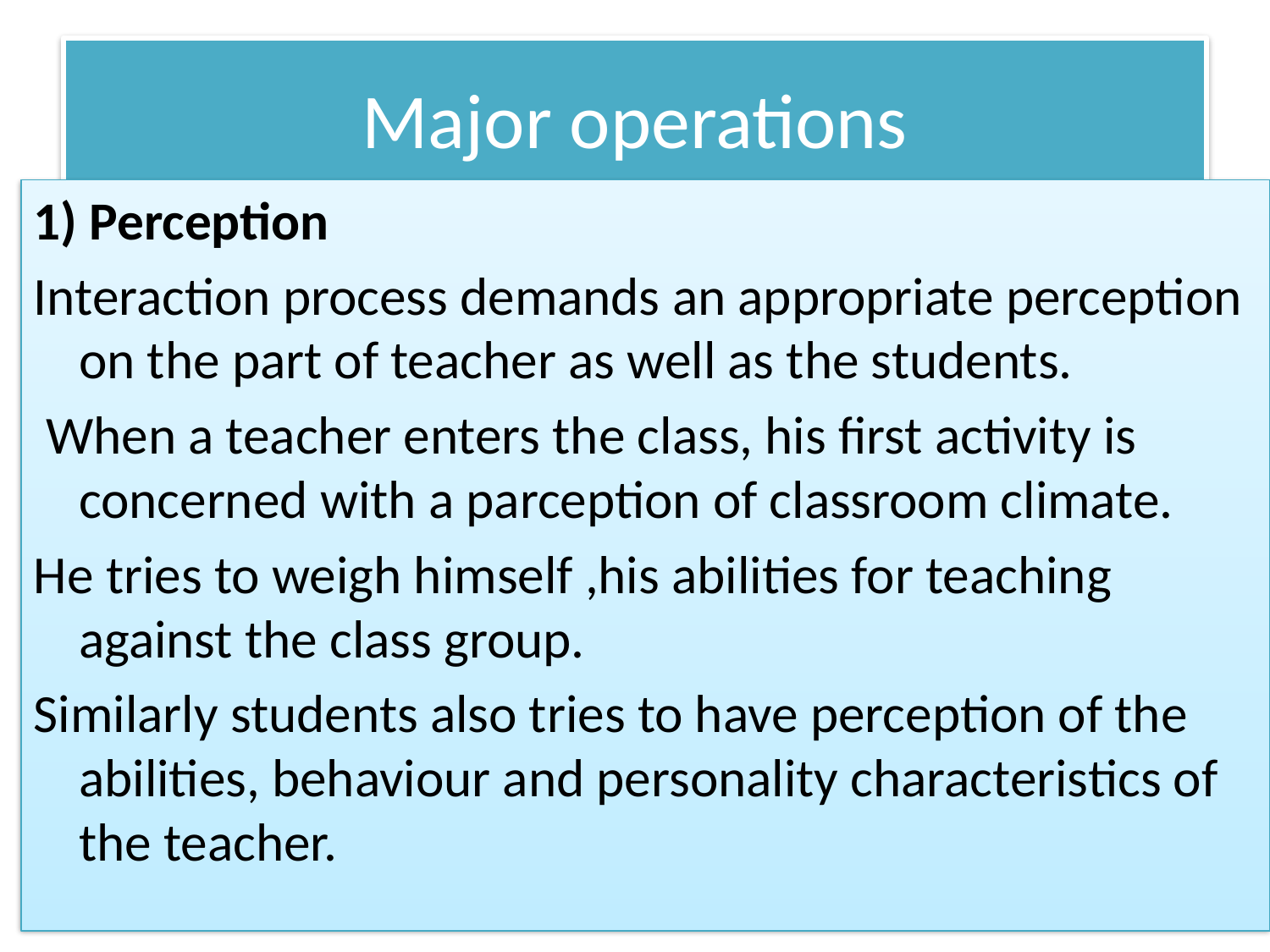

# Major operations
1) Perception
Interaction process demands an appropriate perception on the part of teacher as well as the students.
 When a teacher enters the class, his first activity is concerned with a parception of classroom climate.
He tries to weigh himself ,his abilities for teaching against the class group.
Similarly students also tries to have perception of the abilities, behaviour and personality characteristics of the teacher.